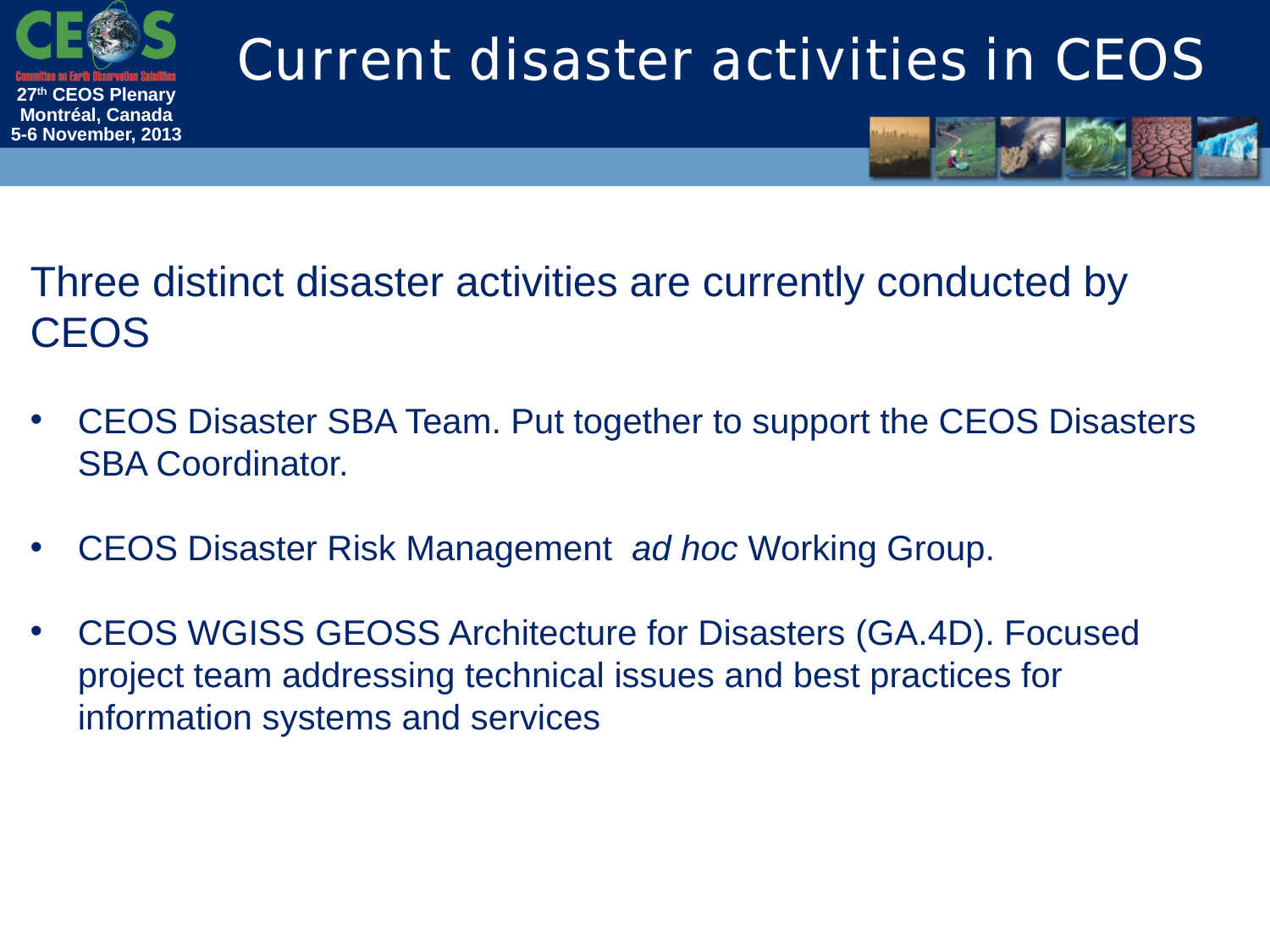

Current disaster activities in CEOS
Three distinct disaster activities are currently conducted by CEOS

CEOS Disaster SBA Team. Put together to support the CEOS Disasters SBA Coordinator.

CEOS Disaster Risk Management  ad hoc Working Group.

CEOS WGISS GEOSS Architecture for Disasters (GA.4D). Focused project team addressing technical issues and best practices for information systems and services